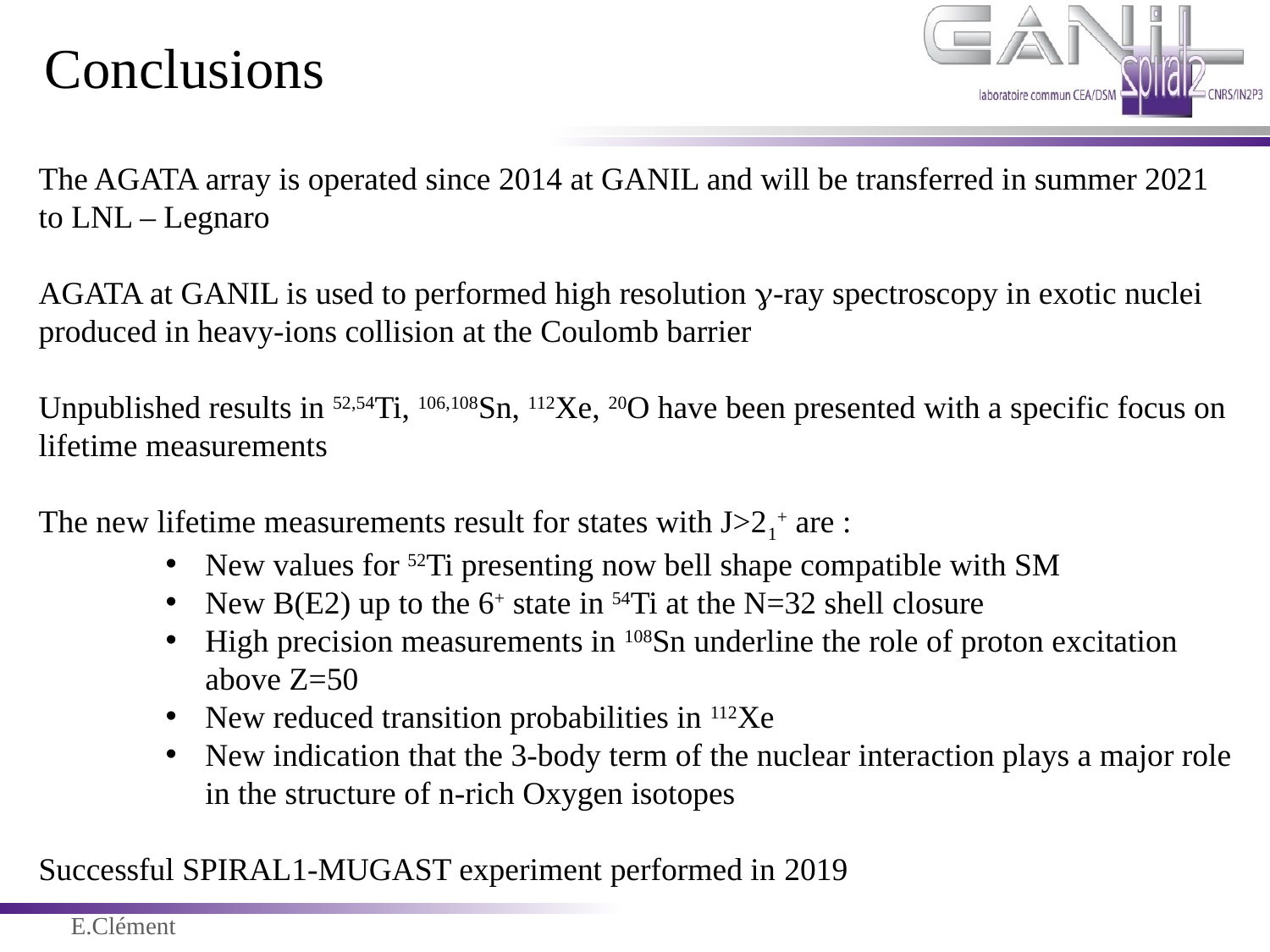

Conclusions
The AGATA array is operated since 2014 at GANIL and will be transferred in summer 2021 to LNL – Legnaro

AGATA at GANIL is used to performed high resolution γ-ray spectroscopy in exotic nuclei produced in heavy-ions collision at the Coulomb barrier

Unpublished results in 52,54Ti, 106,108Sn, 112Xe, 20O have been presented with a specific focus on lifetime measurements

The new lifetime measurements result for states with J>21+ are :
New values for 52Ti presenting now bell shape compatible with SM
New B(E2) up to the 6+ state in 54Ti at the N=32 shell closure
High precision measurements in 108Sn underline the role of proton excitation above Z=50
New reduced transition probabilities in 112Xe
New indication that the 3-body term of the nuclear interaction plays a major role in the structure of n-rich Oxygen isotopes

Successful SPIRAL1-MUGAST experiment performed in 2019